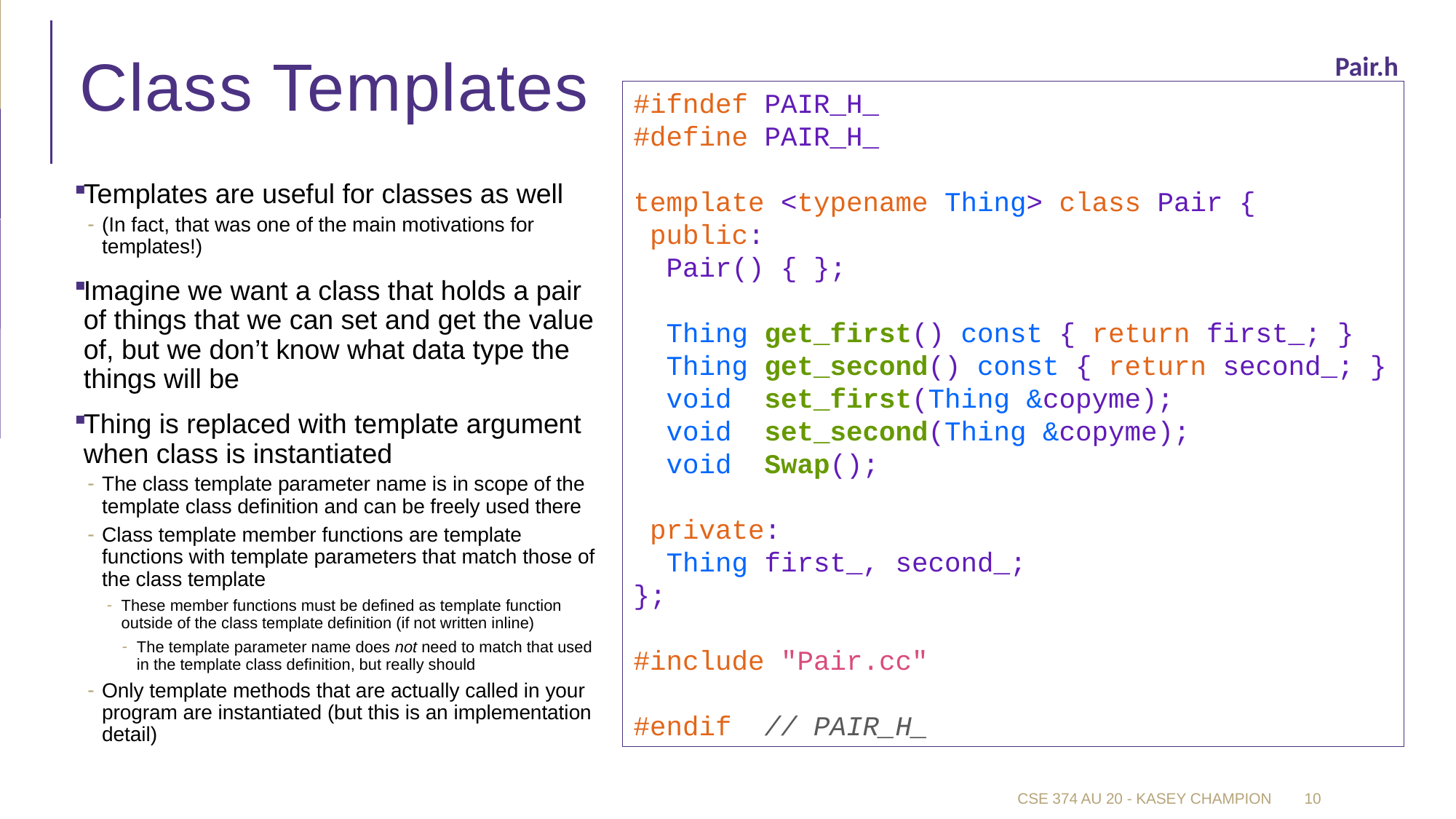

# Class Templates
Pair.h
#ifndef PAIR_H_
#define PAIR_H_
template <typename Thing> class Pair {
 public:
  Pair() { };
  Thing get_first() const { return first_; }
  Thing get_second() const { return second_; }
  void  set_first(Thing &copyme);
  void  set_second(Thing &copyme);
  void  Swap();
 private:
  Thing first_, second_;
};
#include "Pair.cc"
#endif  // PAIR_H_
Templates are useful for classes as well
(In fact, that was one of the main motivations for templates!)
Imagine we want a class that holds a pair of things that we can set and get the value of, but we don’t know what data type the things will be
Thing is replaced with template argument when class is instantiated
The class template parameter name is in scope of the template class definition and can be freely used there
Class template member functions are template functions with template parameters that match those of the class template
These member functions must be defined as template function outside of the class template definition (if not written inline)
The template parameter name does not need to match that used in the template class definition, but really should
Only template methods that are actually called in your program are instantiated (but this is an implementation detail)
CSE 374 au 20 - Kasey Champion
10